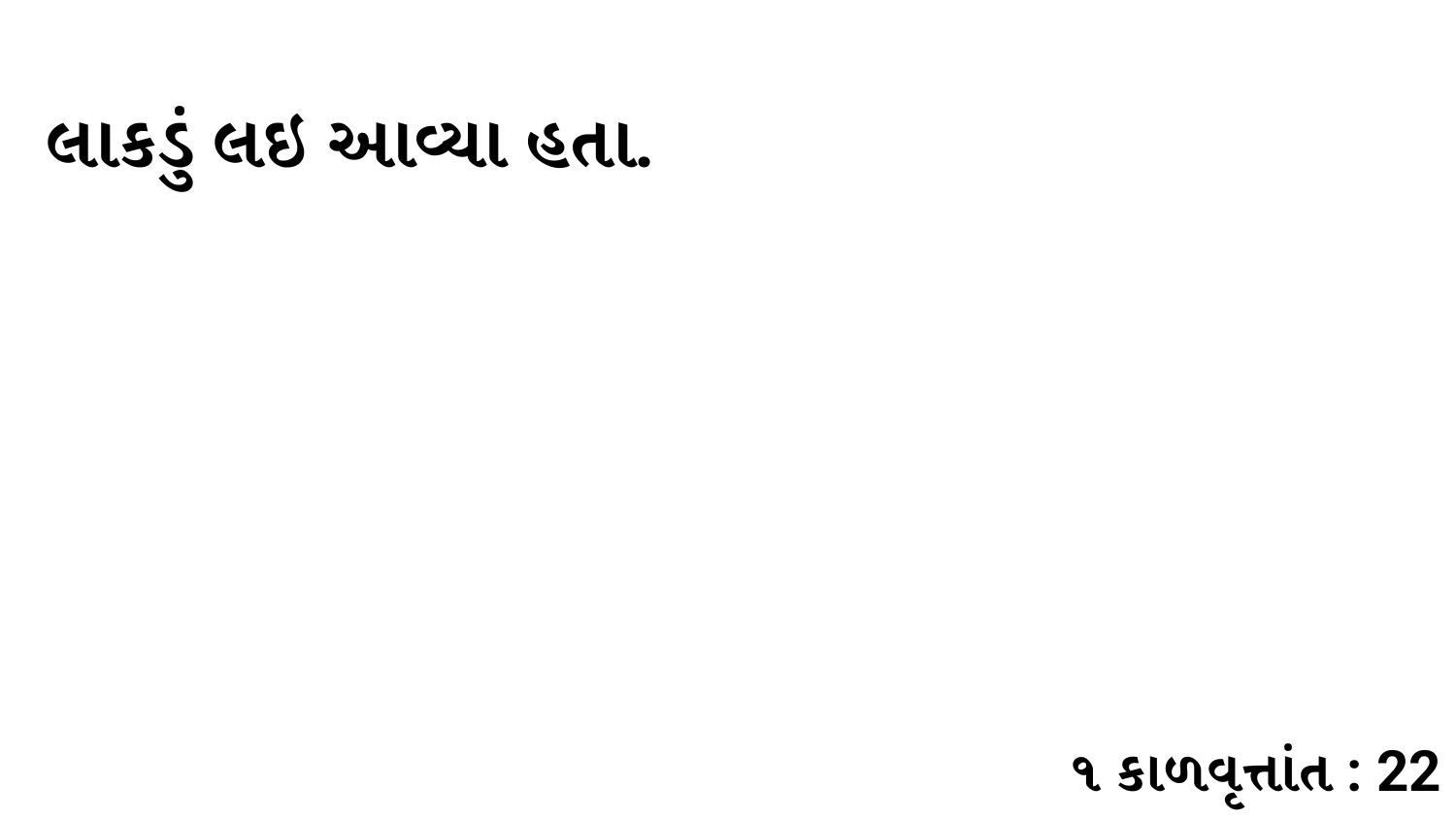

લાકડું લઇ આવ્યા હતા.
૧ કાળવૃત્તાંત : 22